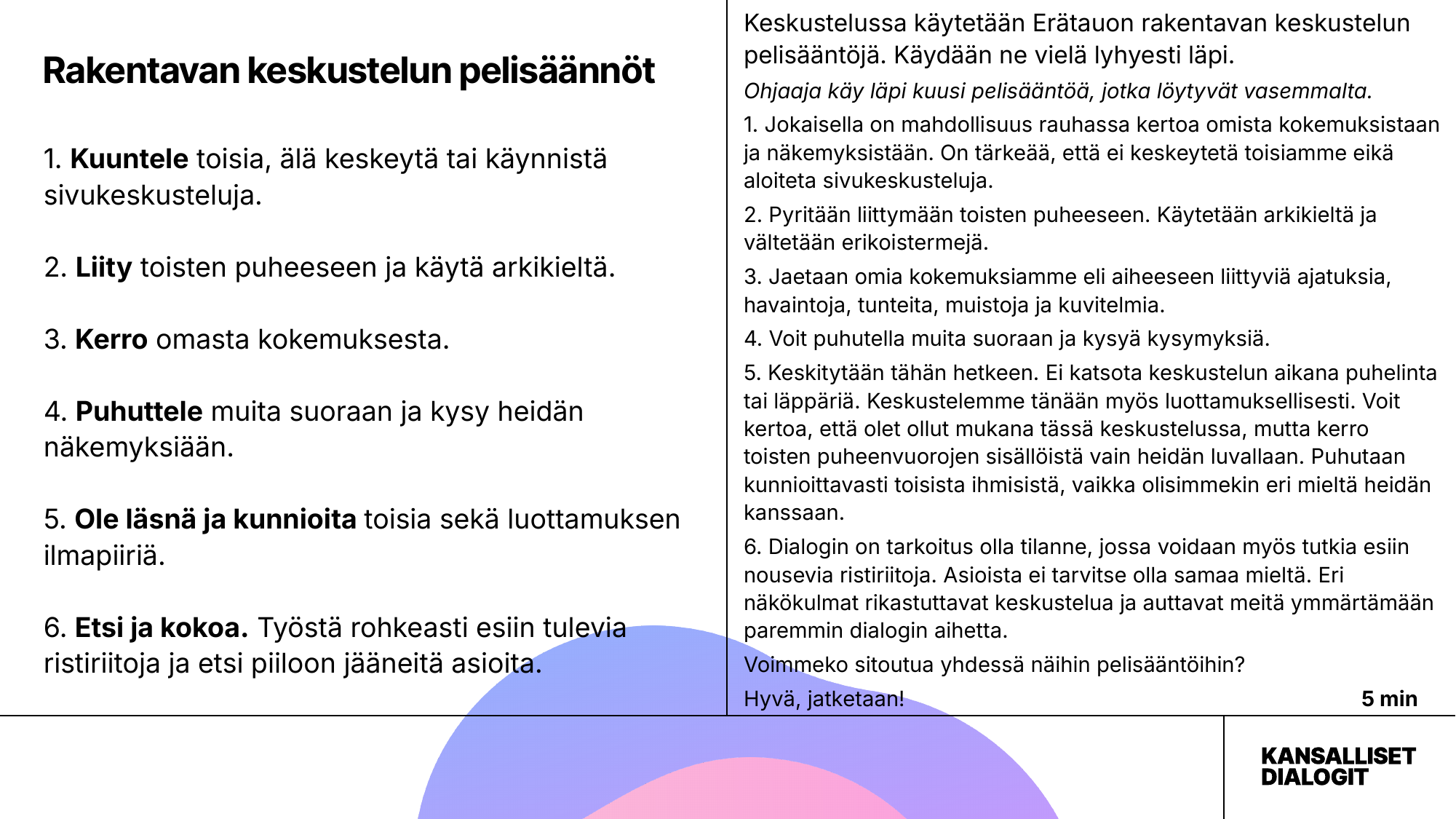

.
Keskustelussa käytetään Erätauon rakentavan keskustelun pelisääntöjä. Käydään ne vielä lyhyesti läpi.
Ohjaaja käy läpi kuusi pelisääntöä, jotka löytyvät vasemmalta.
1. Jokaisella on mahdollisuus rauhassa kertoa omista kokemuksistaan ja näkemyksistään. On tärkeää, että ei keskeytetä toisiamme eikä aloiteta sivukeskusteluja.
2. Pyritään liittymään toisten puheeseen. Käytetään arkikieltä ja vältetään erikoistermejä.
3. Jaetaan omia kokemuksiamme eli aiheeseen liittyviä ajatuksia, havaintoja, tunteita, muistoja ja kuvitelmia.
4. Voit puhutella muita suoraan ja kysyä kysymyksiä.
5. Keskitytään tähän hetkeen. Ei katsota keskustelun aikana puhelinta tai läppäriä. Keskustelemme tänään myös luottamuksellisesti. Voit kertoa, että olet ollut mukana tässä keskustelussa, mutta kerro toisten puheenvuorojen sisällöistä vain heidän luvallaan. Puhutaan kunnioittavasti toisista ihmisistä, vaikka olisimmekin eri mieltä heidän kanssaan.
6. Dialogin on tarkoitus olla tilanne, jossa voidaan myös tutkia esiin nousevia ristiriitoja. Asioista ei tarvitse olla samaa mieltä. Eri näkökulmat rikastuttavat keskustelua ja auttavat meitä ymmärtämään paremmin dialogin aihetta.
Voimmeko sitoutua yhdessä näihin pelisääntöihin?
Hyvä, jatketaan!				            5 min
Rakentavan keskustelun pelisäännöt

1. Kuuntele toisia, älä keskeytä tai käynnistä sivukeskusteluja.

2. Liity toisten puheeseen ja käytä arkikieltä.

3. Kerro omasta kokemuksesta.

4. Puhuttele muita suoraan ja kysy heidän näkemyksiään.

5. Ole läsnä ja kunnioita toisia sekä luottamuksen ilmapiiriä.

6. Etsi ja kokoa. Työstä rohkeasti esiin tulevia ristiriitoja ja etsi piiloon jääneitä asioita.